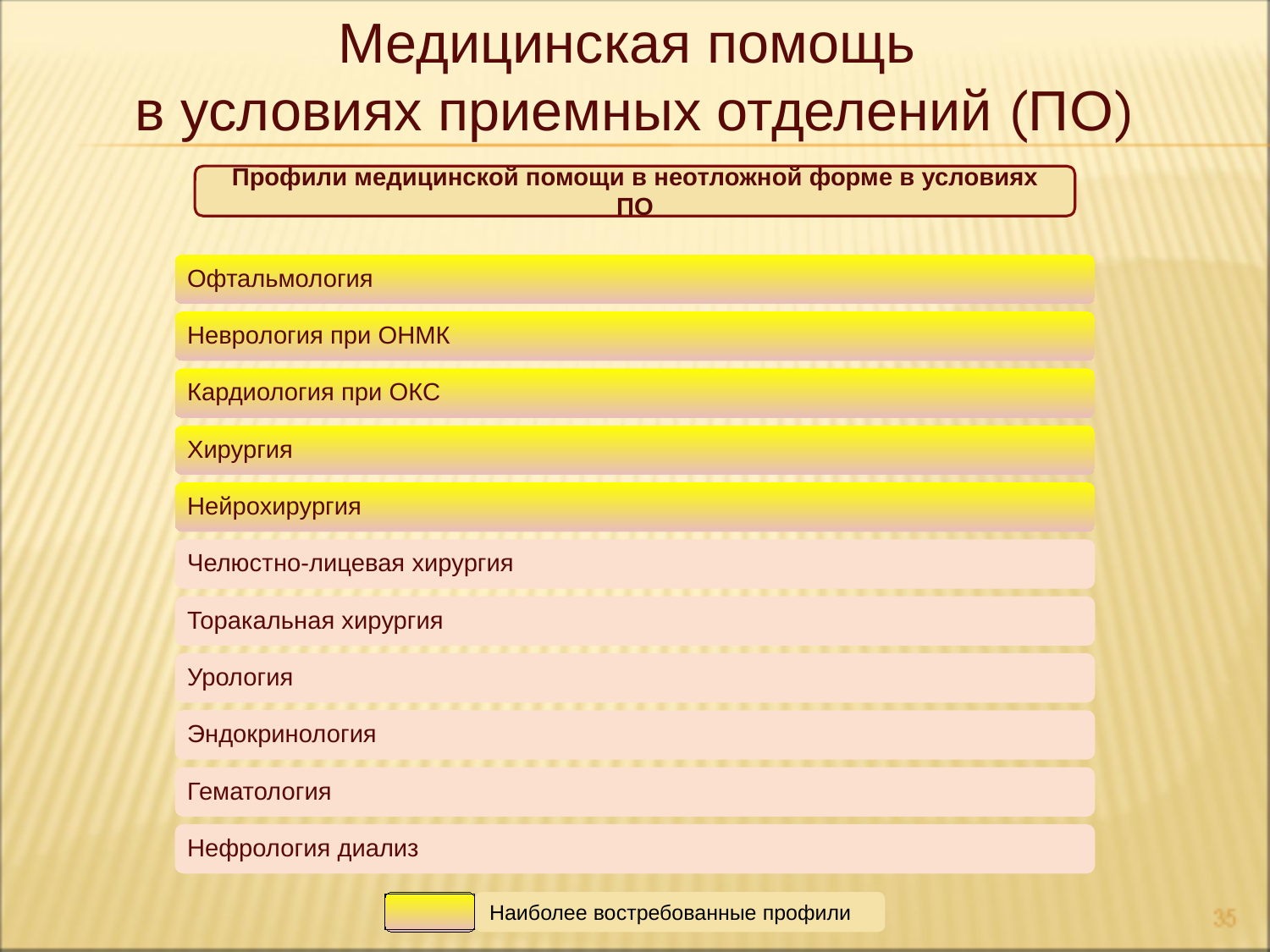

# Медицинская помощь в условиях приемных отделений (ПО)
Профили медицинской помощи в неотложной форме в условиях ПО
Офтальмология
Неврология при ОНМК
Кардиология при ОКС
Хирургия
Нейрохирургия
Челюстно-лицевая хирургия
Торакальная хирургия
Урология
Эндокринология
Гематология
Нефрология диализ

Наиболее востребованные профили